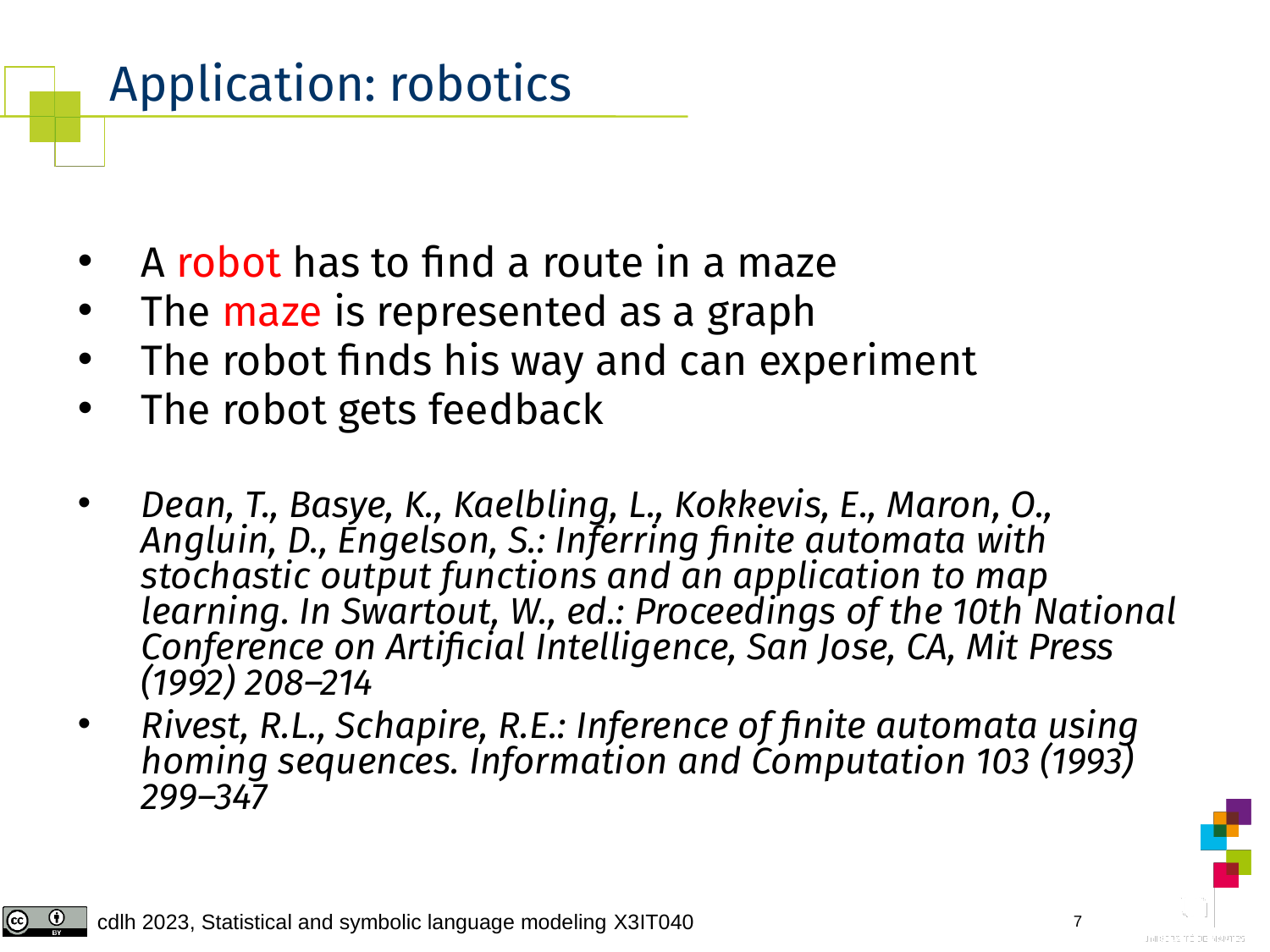

# Application: robotics
A robot has to find a route in a maze
The maze is represented as a graph
The robot finds his way and can experiment
The robot gets feedback

Dean, T., Basye, K., Kaelbling, L., Kokkevis, E., Maron, O., Angluin, D., Engelson, S.: Inferring finite automata with stochastic output functions and an application to map learning. In Swartout, W., ed.: Proceedings of the 10th National Conference on Artificial Intelligence, San Jose, CA, Mit Press (1992) 208–214
Rivest, R.L., Schapire, R.E.: Inference of finite automata using homing sequences. Information and Computation 103 (1993) 299–347
7